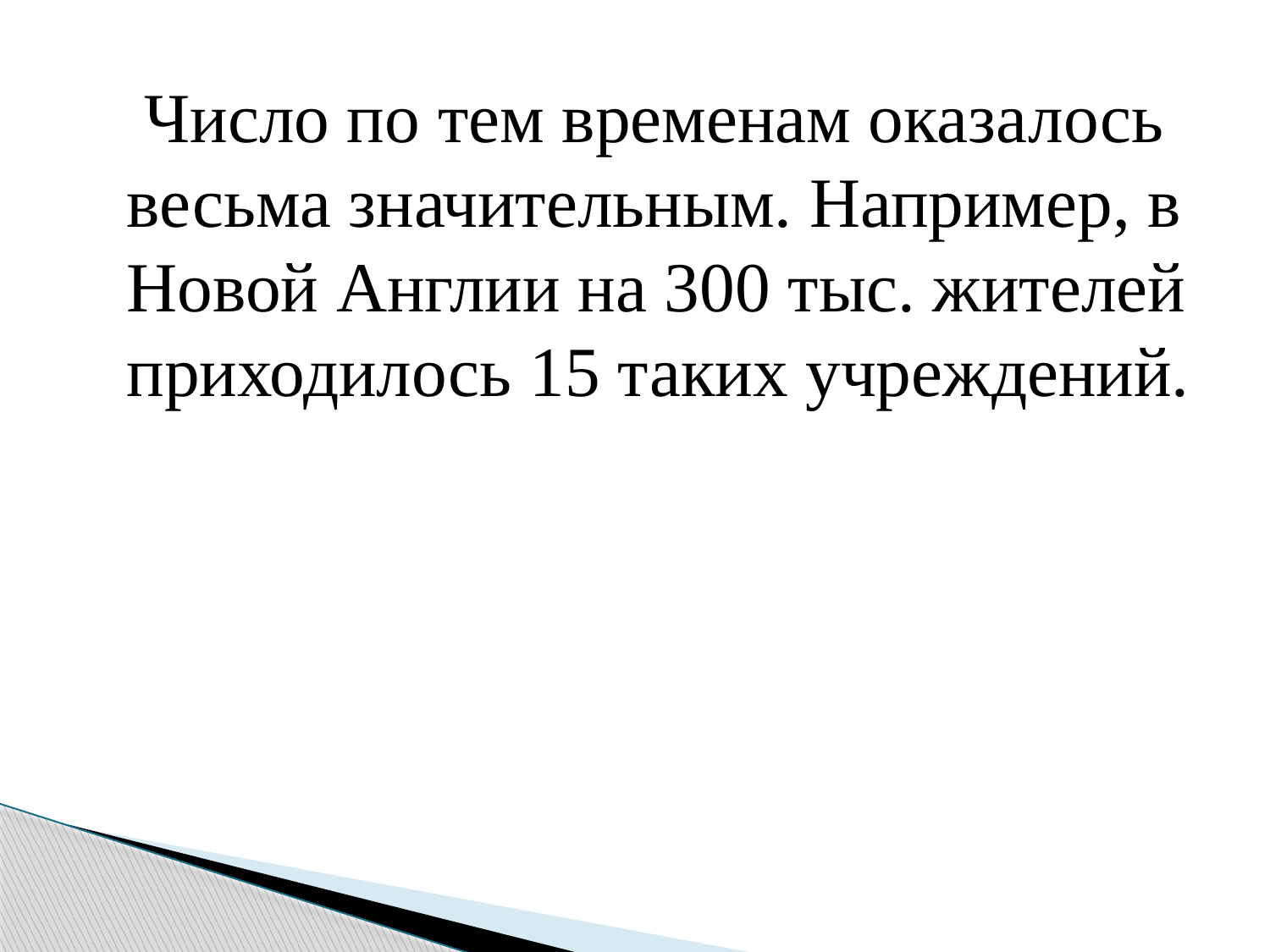

Число по тем временам оказалось весьма значительным. Например, в Новой Англии на 300 тыс. жителей приходилось 15 таких учреждений.